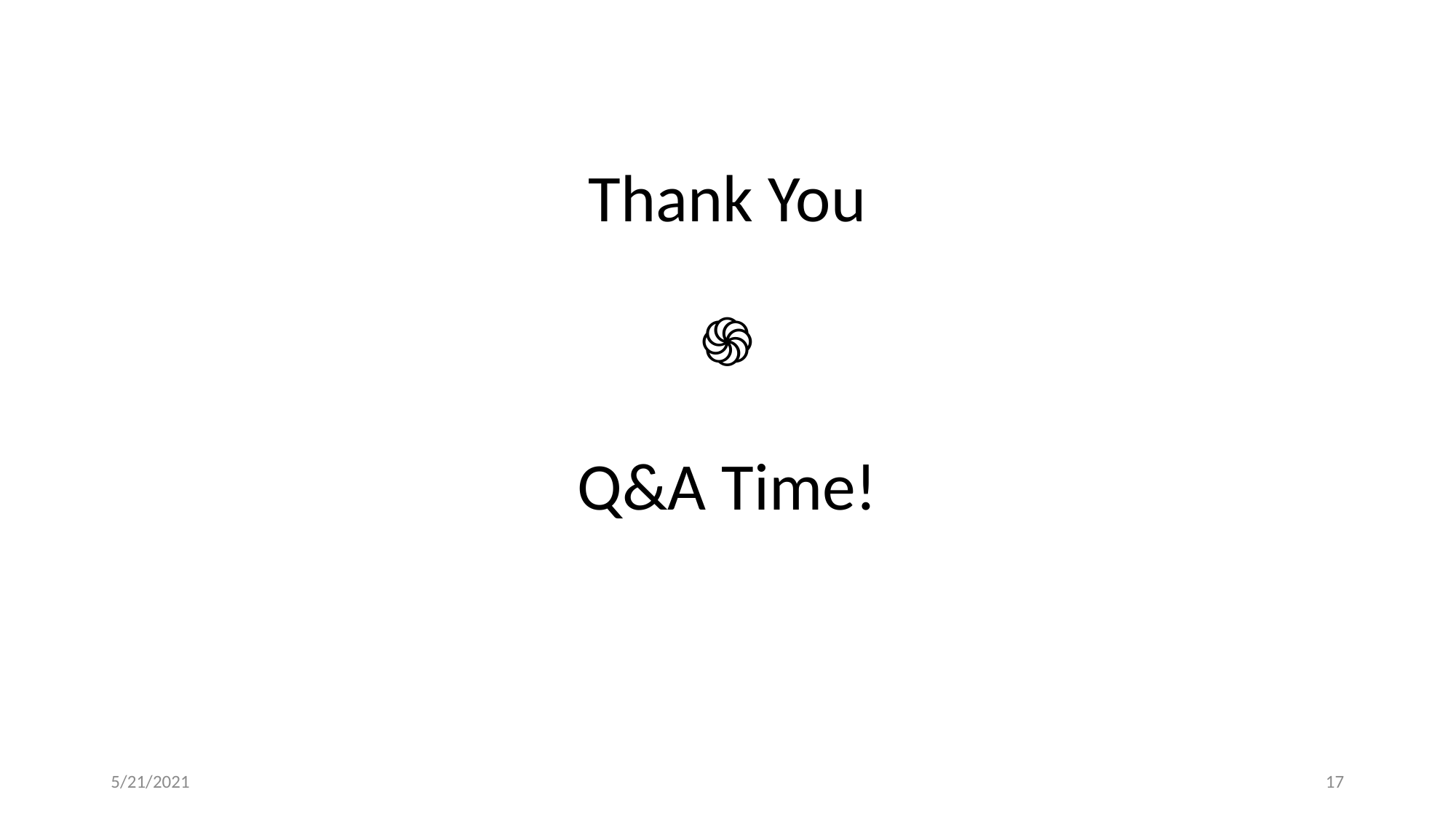

# Thank You ֍ Q&A Time!
5/21/2021
17